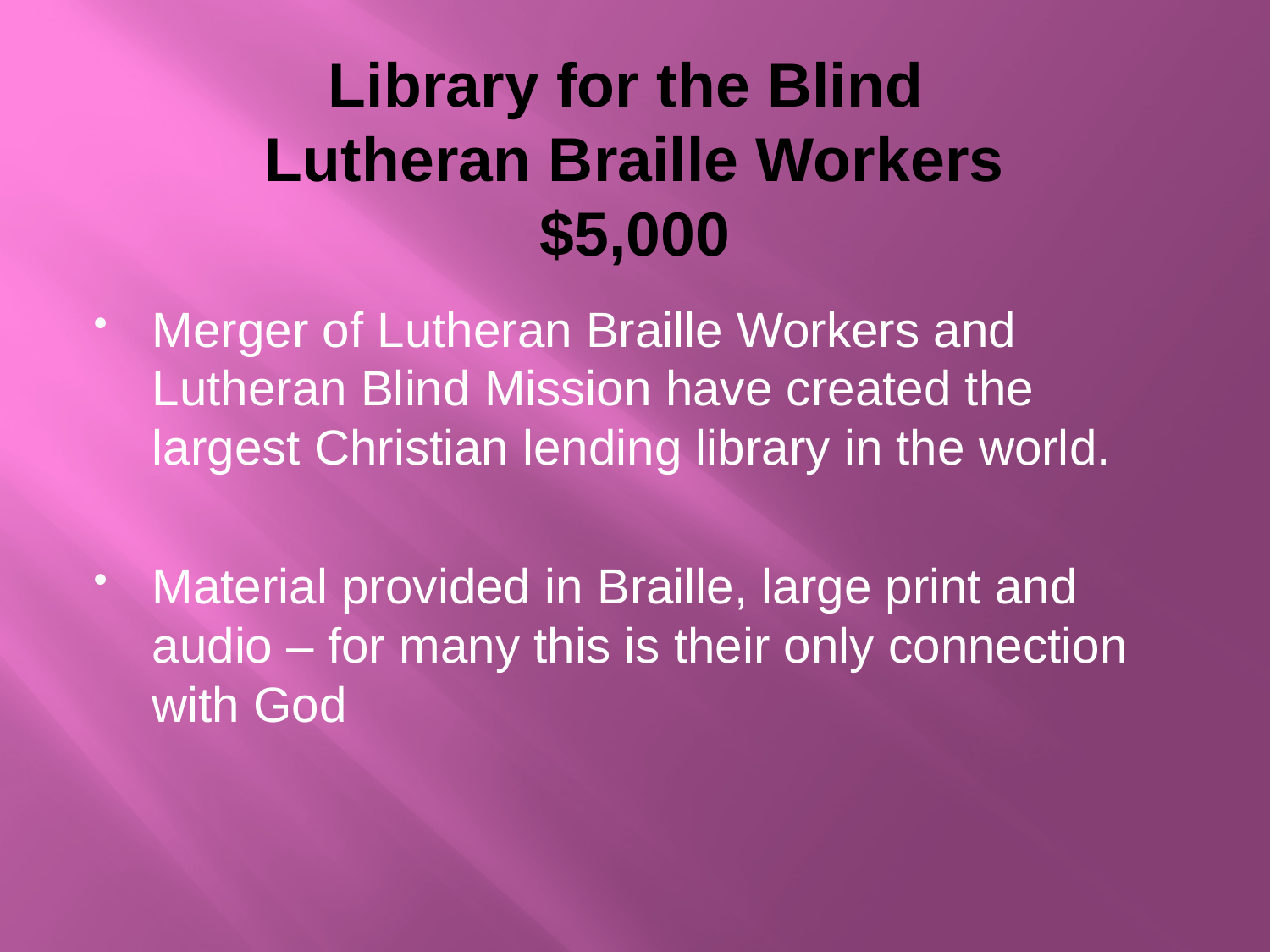

# Library for the Blind Lutheran Braille Workers $5,000

Merger of Lutheran Braille Workers and Lutheran Blind Mission have created the largest Christian lending library in the world.

Material provided in Braille, large print and audio – for many this is their only connection with God